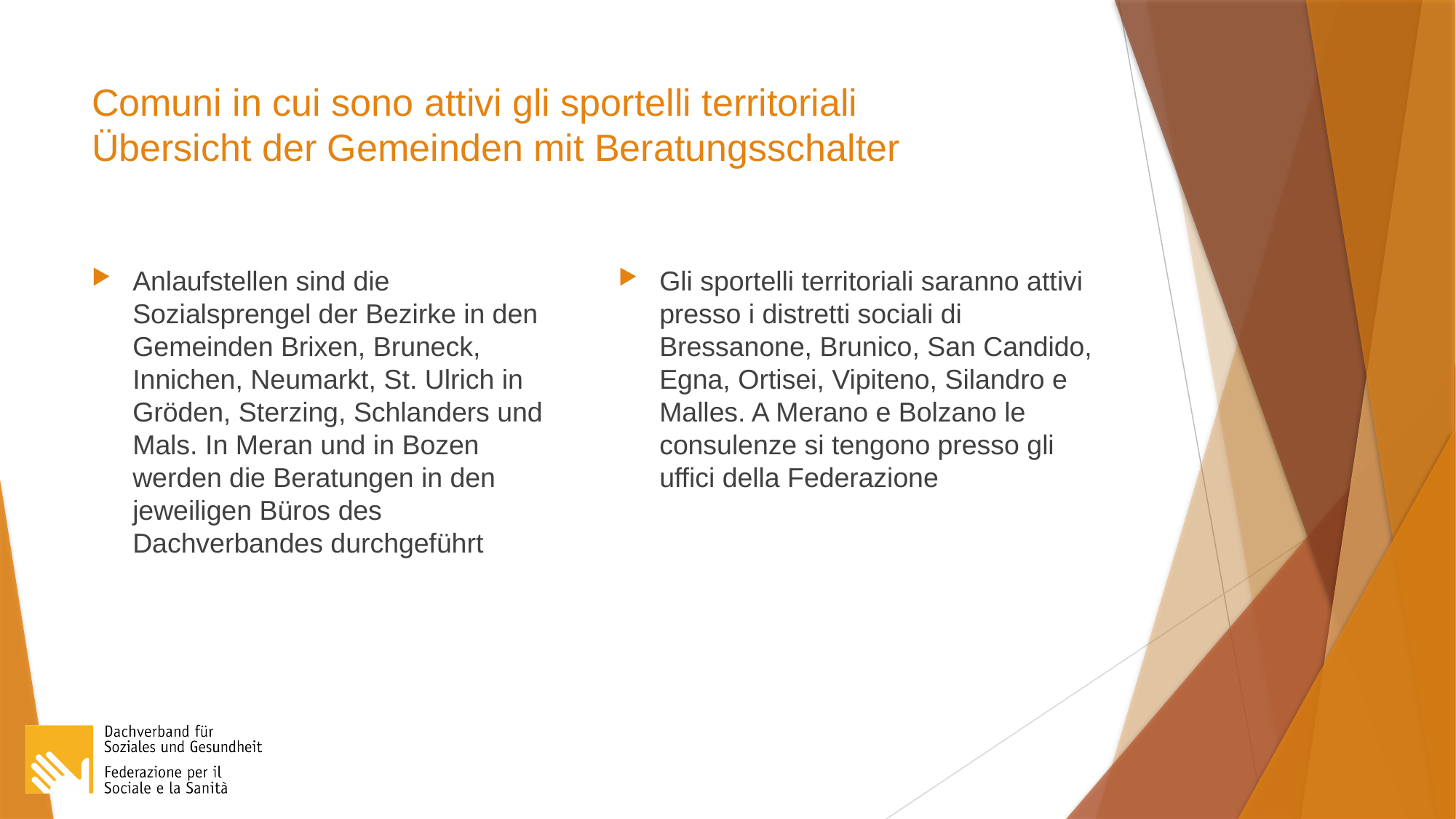

# Comuni in cui sono attivi gli sportelli territoriali Übersicht der Gemeinden mit Beratungsschalter
Anlaufstellen sind die Sozialsprengel der Bezirke in den Gemeinden Brixen, Bruneck, Innichen, Neumarkt, St. Ulrich in Gröden, Sterzing, Schlanders und Mals. In Meran und in Bozen werden die Beratungen in den jeweiligen Büros des Dachverbandes durchgeführt

Gli sportelli territoriali saranno attivi presso i distretti sociali di Bressanone, Brunico, San Candido, Egna, Ortisei, Vipiteno, Silandro e Malles. A Merano e Bolzano le consulenze si tengono presso gli uffici della Federazione